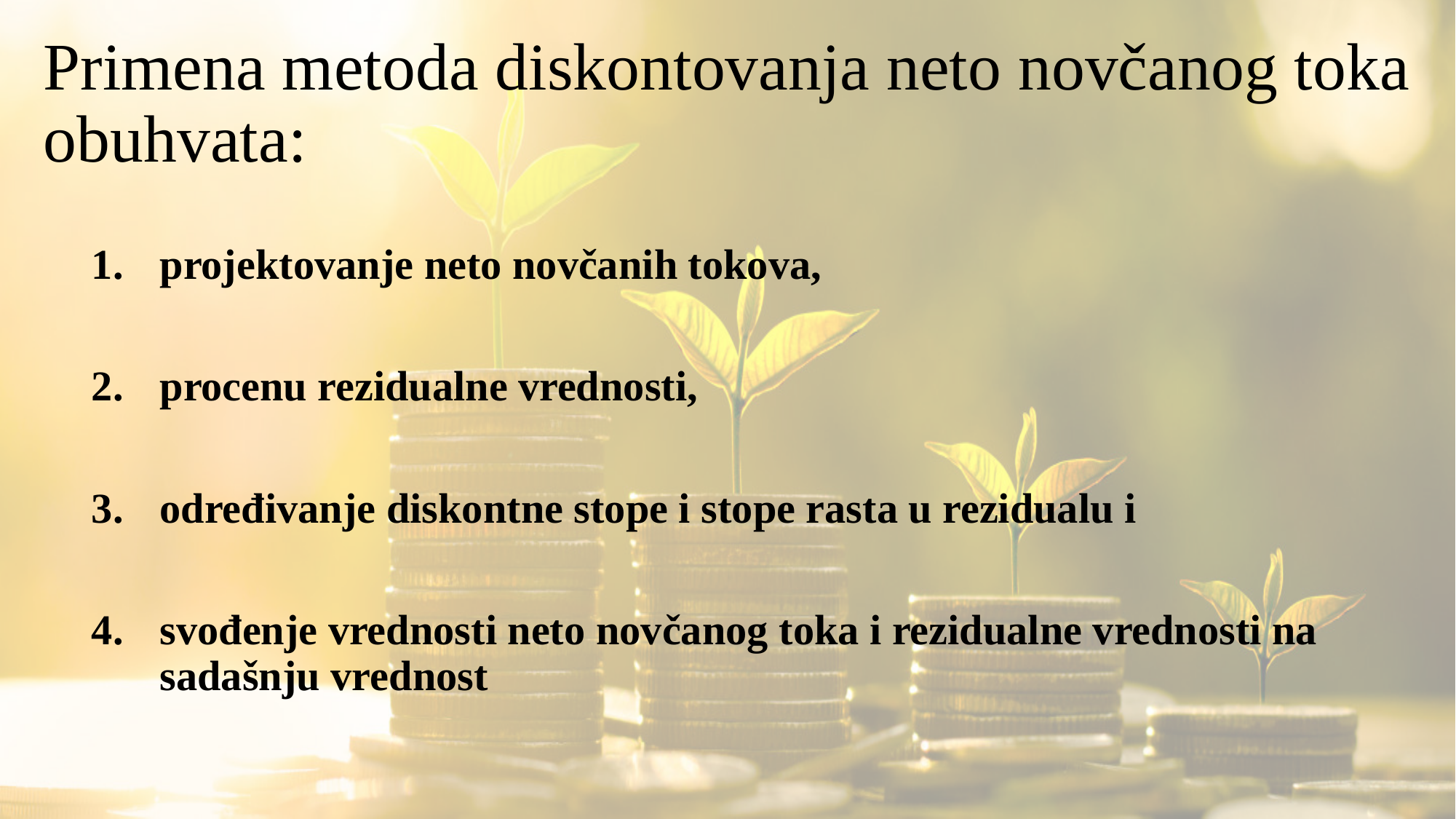

# Primena metoda diskontovanja neto novčanog toka obuhvata:
projektovanje neto novčanih tokova,

procenu rezidualne vrednosti,

određivanje diskontne stope i stope rasta u rezidualu i

svođenje vrednosti neto novčanog toka i rezidualne vrednosti na sadašnju vrednost